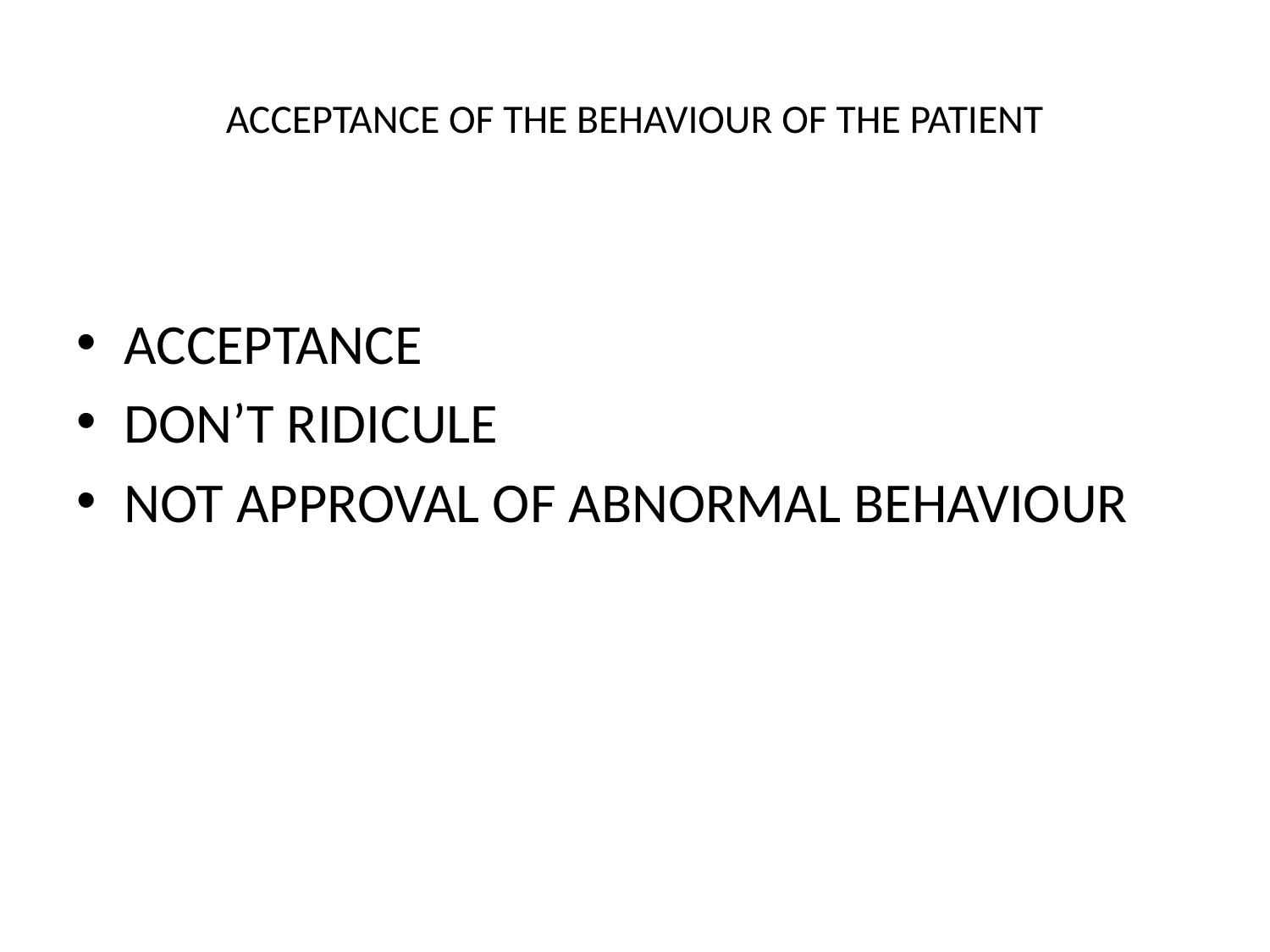

# ACCEPTANCE OF THE BEHAVIOUR OF THE PATIENT

ACCEPTANCE
DON’T RIDICULE
NOT APPROVAL OF ABNORMAL BEHAVIOUR